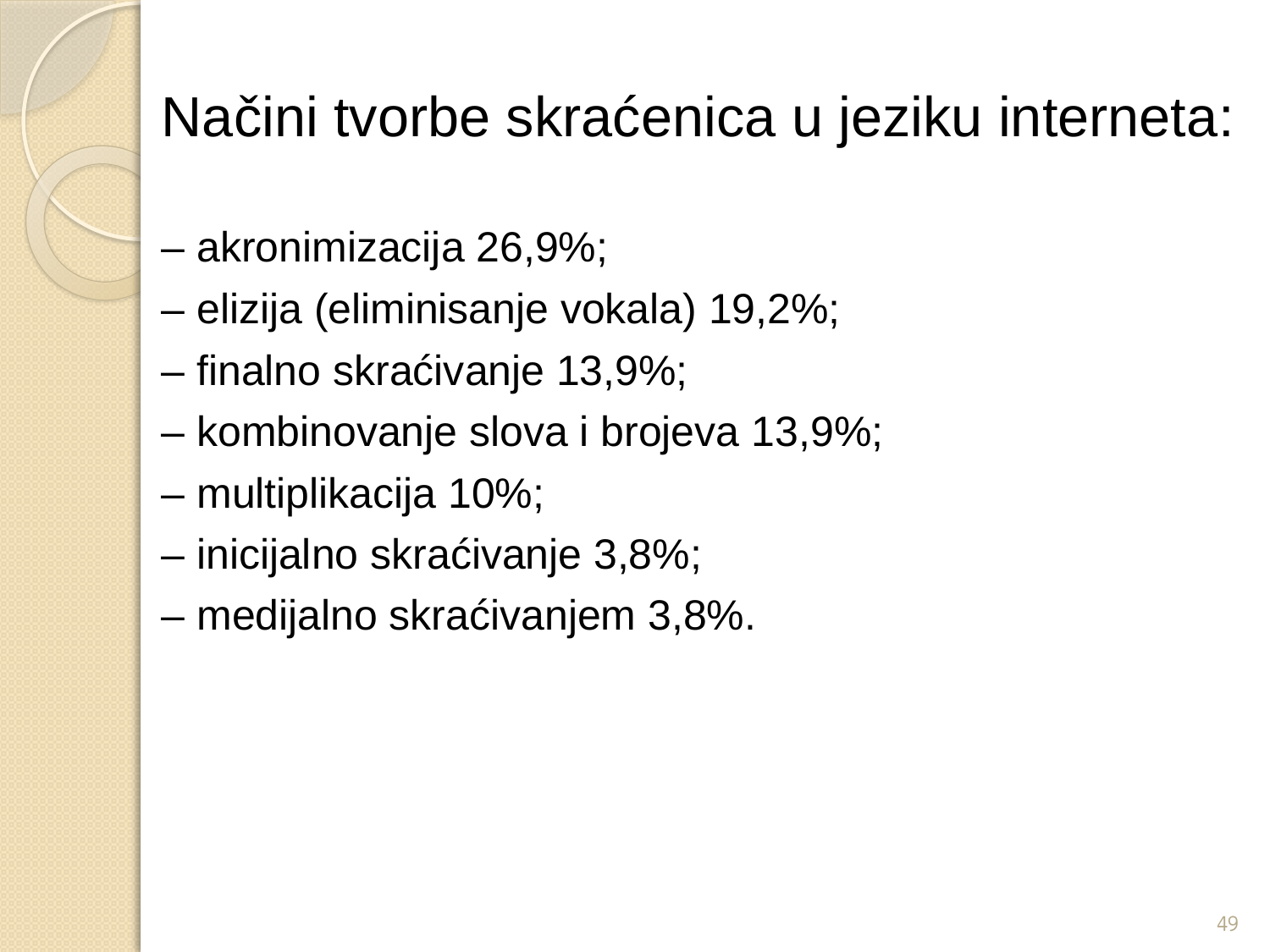

Načini tvorbe skraćenica u jeziku interneta:

– akronimizacija 26,9%;
– elizija (eliminisanje vokala) 19,2%;
– finalno skraćivanje 13,9%;
– kombinovanje slova i brojeva 13,9%;
– multiplikacija 10%;
– inicijalno skraćivanje 3,8%;
– medijalno skraćivanjem 3,8%.

49